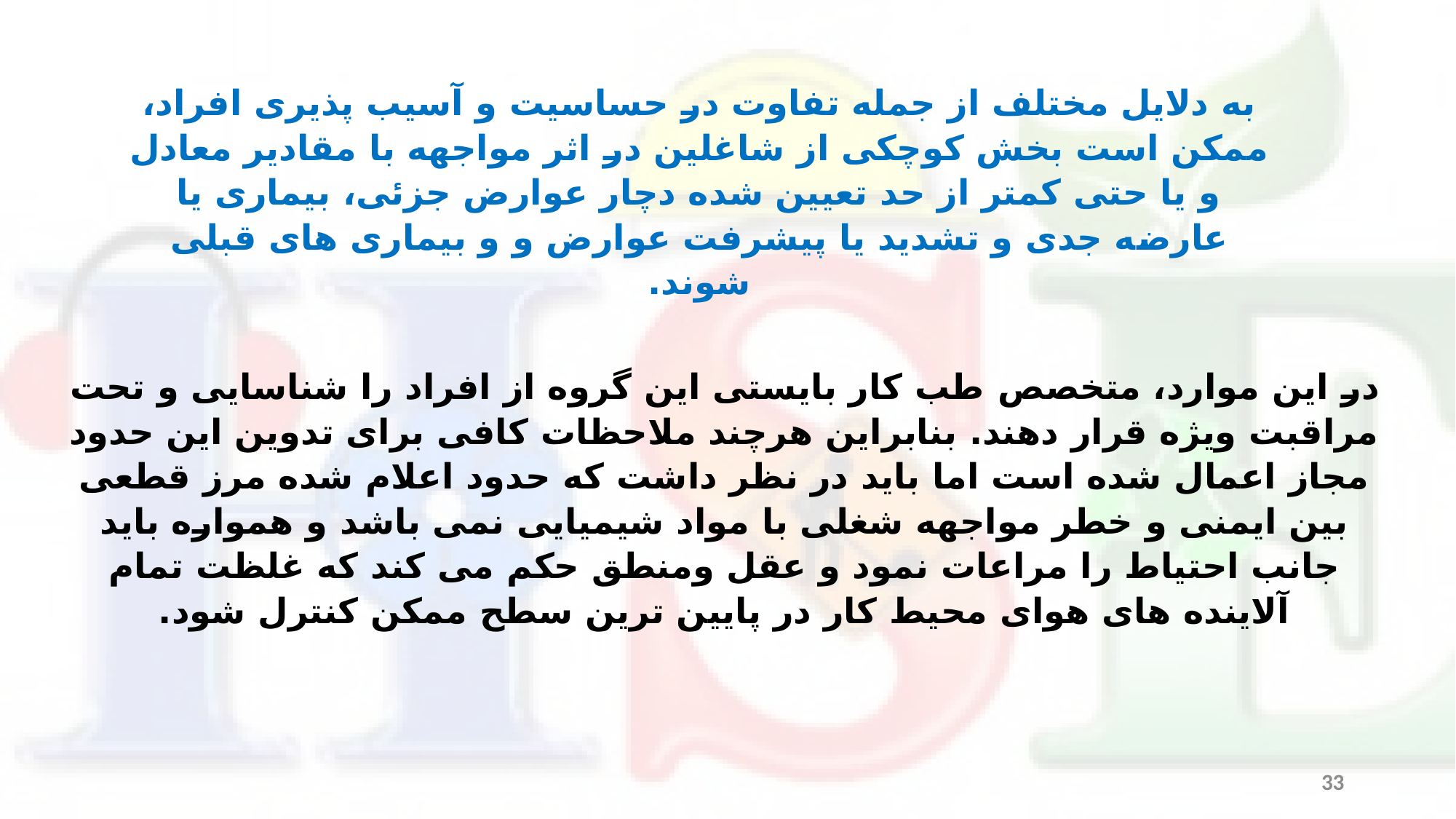

به دلایل مختلف از جمله تفاوت در حساسیت و آسیب پذیری افراد، ممکن است بخش کوچکی از شاغلین در اثر مواجهه با مقادیر معادل و یا حتی کمتر از حد تعیین شده دچار عوارض جزئی، بیماری یا عارضه جدی و تشدید یا پیشرفت عوارض و و بیماری های قبلی شوند.
در این موارد، متخصص طب کار بایستی این گروه از افراد را شناسایی و تحت مراقبت ویژه قرار دهند. بنابراین هرچند ملاحظات کافی برای تدوین این حدود مجاز اعمال شده است اما باید در نظر داشت که حدود اعلام شده مرز قطعی بین ایمنی و خطر مواجهه شغلی با مواد شیمیایی نمی باشد و همواره باید جانب احتیاط را مراعات نمود و عقل ومنطق حکم می کند که غلظت تمام آلاینده های هوای محیط کار در پایین ترین سطح ممکن کنترل شود.
33